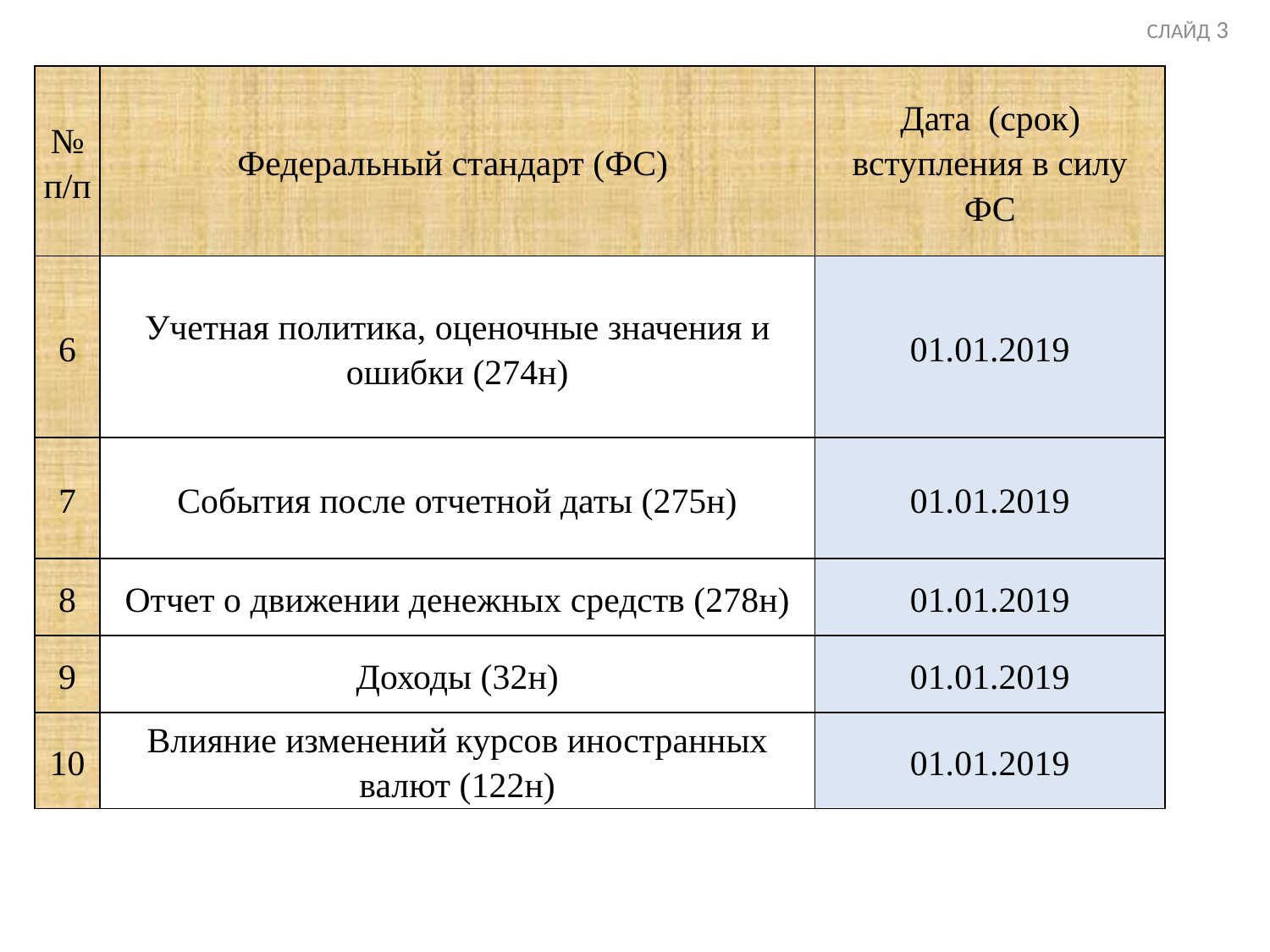

СЛАЙД 3
| № п/п | Федеральный стандарт (ФС) | Дата (срок) вступления в силу ФС |
| --- | --- | --- |
| 6 | Учетная политика, оценочные значения и ошибки (274н) | 01.01.2019 |
| 7 | События после отчетной даты (275н) | 01.01.2019 |
| 8 | Отчет о движении денежных средств (278н) | 01.01.2019 |
| 9 | Доходы (32н) | 01.01.2019 |
| 10 | Влияние изменений курсов иностранных валют (122н) | 01.01.2019 |